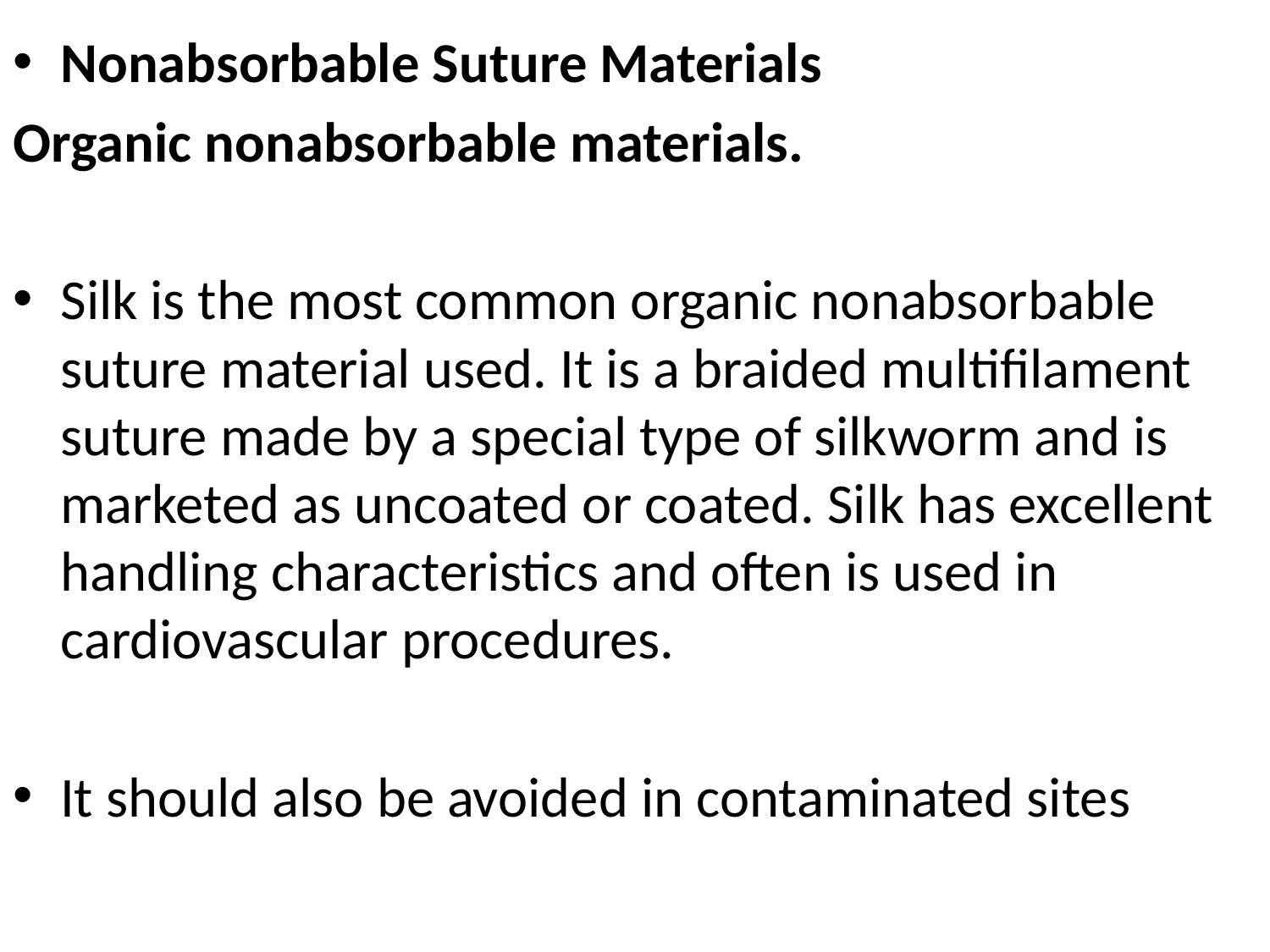

Nonabsorbable Suture Materials
Organic nonabsorbable materials.

Silk is the most common organic nonabsorbable suture material used. It is a braided multifilament suture made by a special type of silkworm and is marketed as uncoated or coated. Silk has excellent handling characteristics and often is used in cardiovascular procedures.

It should also be avoided in contaminated sites